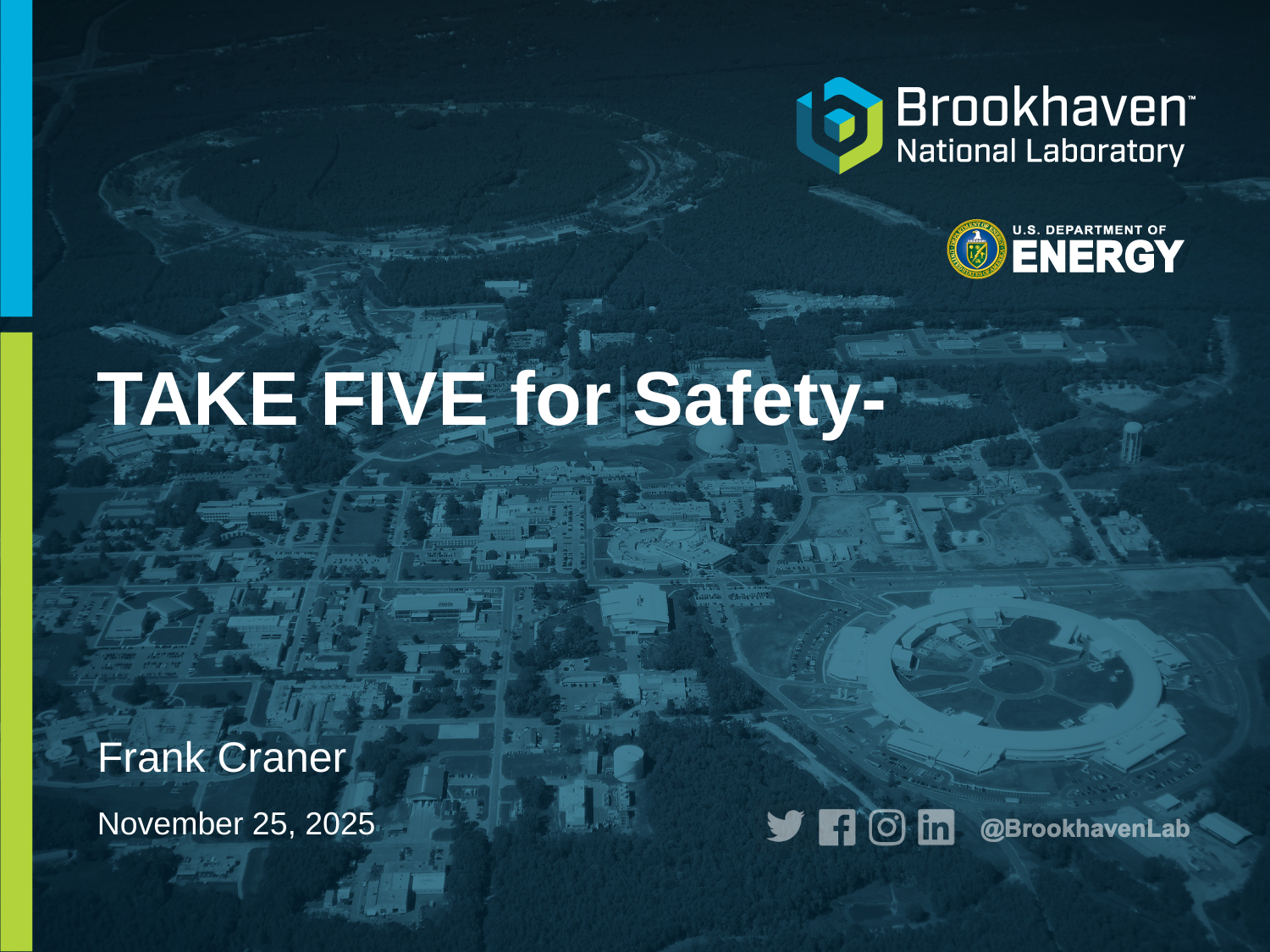

# TAKE FIVE for Safety-
Frank Craner

November 25, 2025